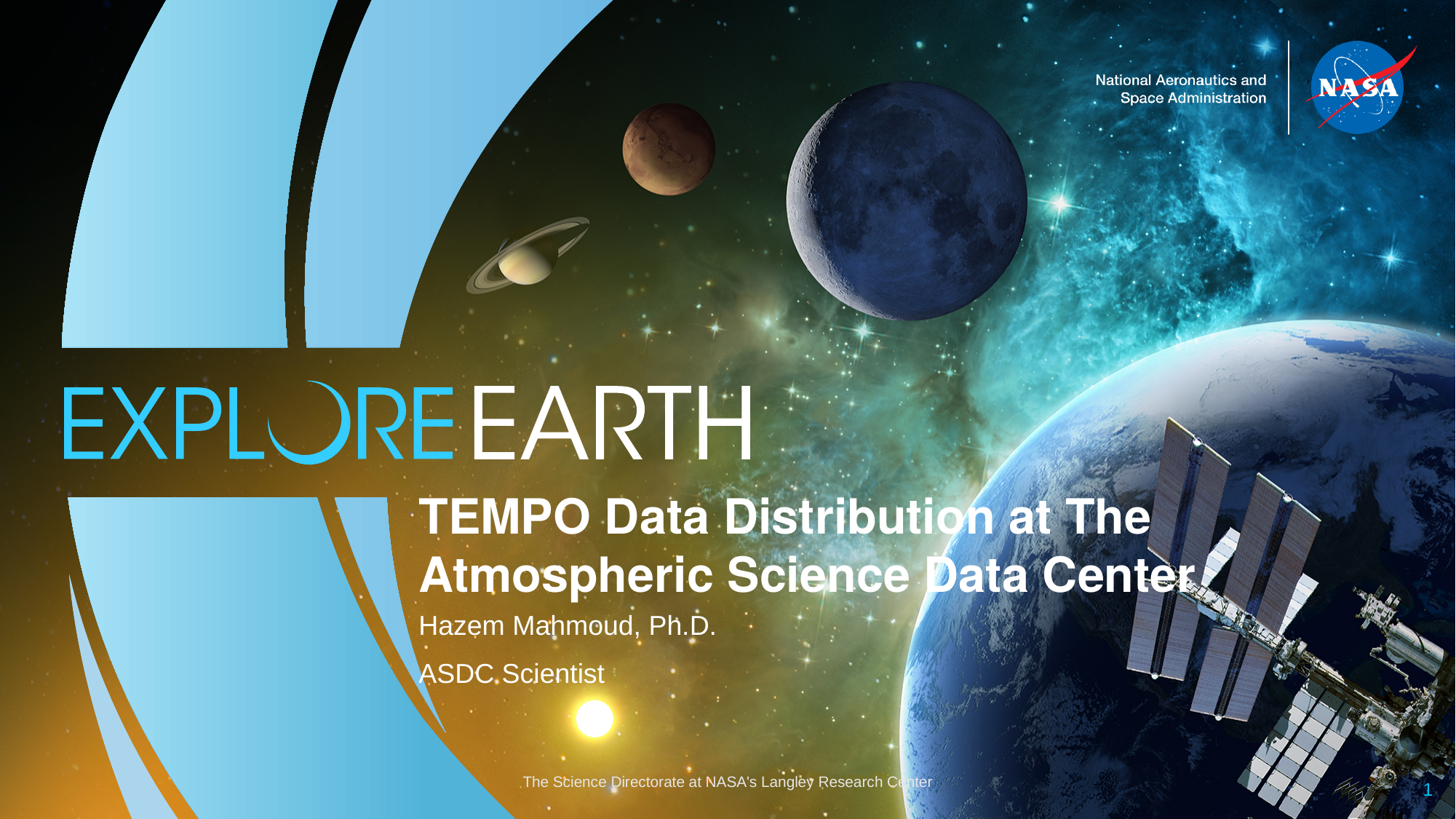

TEMPO Data Distribution at The Atmospheric Science Data Center
Hazem Mahmoud, Ph.D.​
ASDC Scientist​

The Science Directorate at NASA's Langley Research Center
1